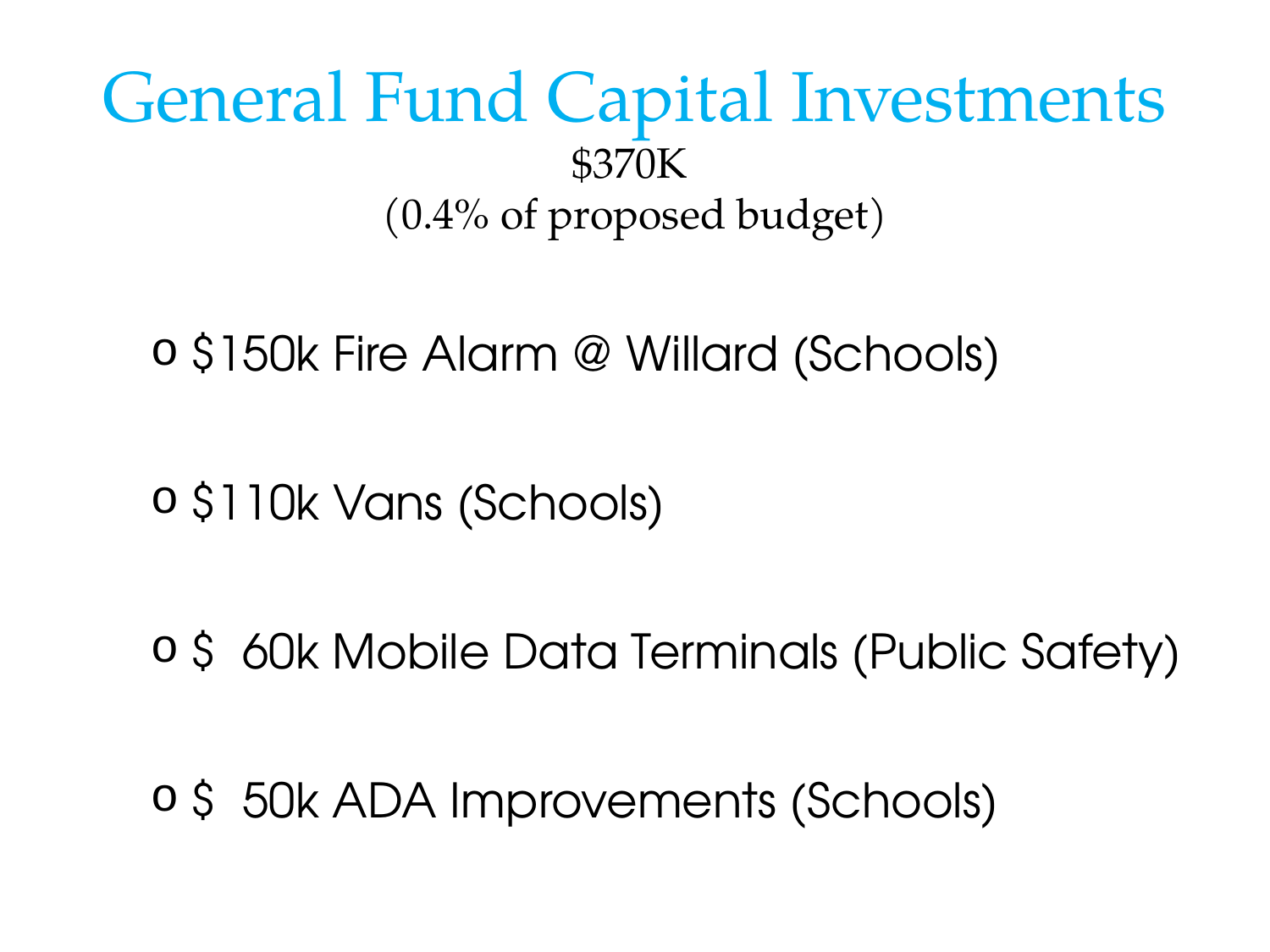

# General Fund Capital Investments $370K (0.4% of proposed budget)
$150k Fire Alarm @ Willard (Schools)

$110k Vans (Schools)

$  60k Mobile Data Terminals (Public Safety)

$  50k ADA Improvements (Schools)